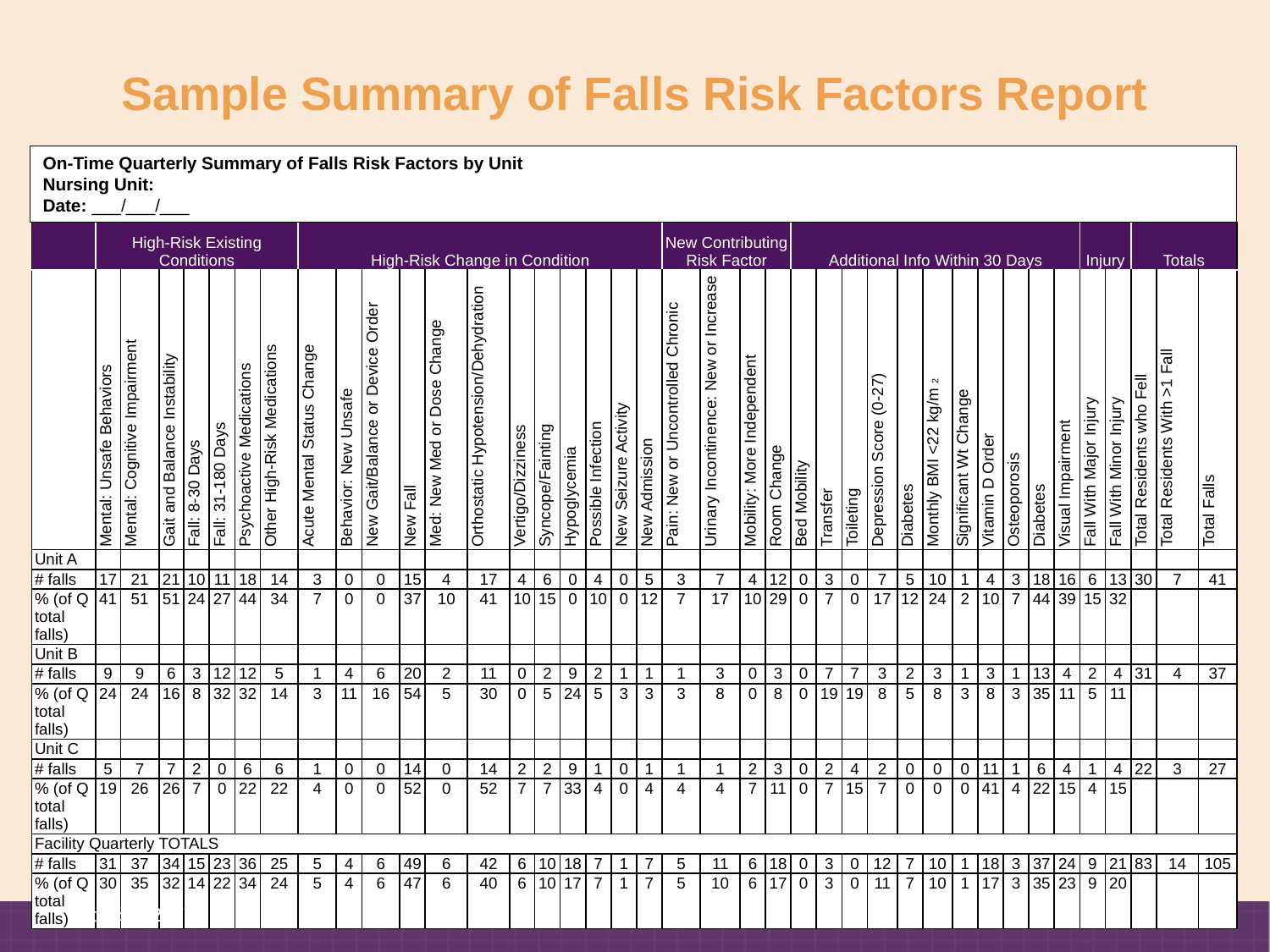

# Sample Summary of Falls Risk Factors Report
On-Time Quarterly Summary of Falls Risk Factors by Unit
Nursing Unit:
Date: ___/___/___
|  | High-Risk Existing Conditions |  |  |  |  |  |  | High-Risk Change in Condition |  |  |  |  |  |  |  |  |  |  |  | New Contributing Risk Factor |  |  |  | Additional Info Within 30 Days |  |  |  |  |  |  |  |  |  |  | Injury |  | Totals |  |  |
| --- | --- | --- | --- | --- | --- | --- | --- | --- | --- | --- | --- | --- | --- | --- | --- | --- | --- | --- | --- | --- | --- | --- | --- | --- | --- | --- | --- | --- | --- | --- | --- | --- | --- | --- | --- | --- | --- | --- | --- |
|  | Mental: Unsafe Behaviors | Mental: Cognitive Impairment | Gait and Balance Instability | Fall: 8-30 Days | Fall: 31-180 Days | Psychoactive Medications | Other High-Risk Medications | Acute Mental Status Change | Behavior: New Unsafe | New Gait/Balance or Device Order | New Fall | Med: New Med or Dose Change | Orthostatic Hypotension/Dehydration | Vertigo/Dizziness | Syncope/Fainting | Hypoglycemia | Possible Infection | New Seizure Activity | New Admission | Pain: New or Uncontrolled Chronic | Urinary Incontinence: New or Increase | Mobility: More Independent | Room Change | Bed Mobility | Transfer | Toileting | Depression Score (0-27) | Diabetes | Monthly BMI <22 kg/m2 | Significant Wt Change | Vitamin D Order | Osteoporosis | Diabetes | Visual Impairment | Fall With Major Injury | Fall With Minor Injury | Total Residents who Fell | Total Residents With >1 Fall | Total Falls |
| Unit A |  |  |  |  |  |  |  |  |  |  |  |  |  |  |  |  |  |  |  |  |  |  |  |  |  |  |  |  |  |  |  |  |  |  |  |  |  |  |  |
| # falls | 17 | 21 | 21 | 10 | 11 | 18 | 14 | 3 | 0 | 0 | 15 | 4 | 17 | 4 | 6 | 0 | 4 | 0 | 5 | 3 | 7 | 4 | 12 | 0 | 3 | 0 | 7 | 5 | 10 | 1 | 4 | 3 | 18 | 16 | 6 | 13 | 30 | 7 | 41 |
| % (of Q total falls) | 41 | 51 | 51 | 24 | 27 | 44 | 34 | 7 | 0 | 0 | 37 | 10 | 41 | 10 | 15 | 0 | 10 | 0 | 12 | 7 | 17 | 10 | 29 | 0 | 7 | 0 | 17 | 12 | 24 | 2 | 10 | 7 | 44 | 39 | 15 | 32 |  |  |  |
| Unit B |  |  |  |  |  |  |  |  |  |  |  |  |  |  |  |  |  |  |  |  |  |  |  |  |  |  |  |  |  |  |  |  |  |  |  |  |  |  |  |
| # falls | 9 | 9 | 6 | 3 | 12 | 12 | 5 | 1 | 4 | 6 | 20 | 2 | 11 | 0 | 2 | 9 | 2 | 1 | 1 | 1 | 3 | 0 | 3 | 0 | 7 | 7 | 3 | 2 | 3 | 1 | 3 | 1 | 13 | 4 | 2 | 4 | 31 | 4 | 37 |
| % (of Q total falls) | 24 | 24 | 16 | 8 | 32 | 32 | 14 | 3 | 11 | 16 | 54 | 5 | 30 | 0 | 5 | 24 | 5 | 3 | 3 | 3 | 8 | 0 | 8 | 0 | 19 | 19 | 8 | 5 | 8 | 3 | 8 | 3 | 35 | 11 | 5 | 11 |  |  |  |
| Unit C |  |  |  |  |  |  |  |  |  |  |  |  |  |  |  |  |  |  |  |  |  |  |  |  |  |  |  |  |  |  |  |  |  |  |  |  |  |  |  |
| # falls | 5 | 7 | 7 | 2 | 0 | 6 | 6 | 1 | 0 | 0 | 14 | 0 | 14 | 2 | 2 | 9 | 1 | 0 | 1 | 1 | 1 | 2 | 3 | 0 | 2 | 4 | 2 | 0 | 0 | 0 | 11 | 1 | 6 | 4 | 1 | 4 | 22 | 3 | 27 |
| % (of Q total falls) | 19 | 26 | 26 | 7 | 0 | 22 | 22 | 4 | 0 | 0 | 52 | 0 | 52 | 7 | 7 | 33 | 4 | 0 | 4 | 4 | 4 | 7 | 11 | 0 | 7 | 15 | 7 | 0 | 0 | 0 | 41 | 4 | 22 | 15 | 4 | 15 |  |  |  |
| Facility Quarterly TOTALS |  |  |  |  |  |  |  |  |  |  |  |  |  |  |  |  |  |  |  |  |  |  |  |  |  |  |  |  |  |  |  |  |  |  |  |  |  |  |  |
| # falls | 31 | 37 | 34 | 15 | 23 | 36 | 25 | 5 | 4 | 6 | 49 | 6 | 42 | 6 | 10 | 18 | 7 | 1 | 7 | 5 | 11 | 6 | 18 | 0 | 3 | 0 | 12 | 7 | 10 | 1 | 18 | 3 | 37 | 24 | 9 | 21 | 83 | 14 | 105 |
| % (of Q total falls) | 30 | 35 | 32 | 14 | 22 | 34 | 24 | 5 | 4 | 6 | 47 | 6 | 40 | 6 | 10 | 17 | 7 | 1 | 7 | 5 | 10 | 6 | 17 | 0 | 3 | 0 | 11 | 7 | 10 | 1 | 17 | 3 | 35 | 23 | 9 | 20 |  |  |  |
October 2017
On-Time Falls Prevention
27